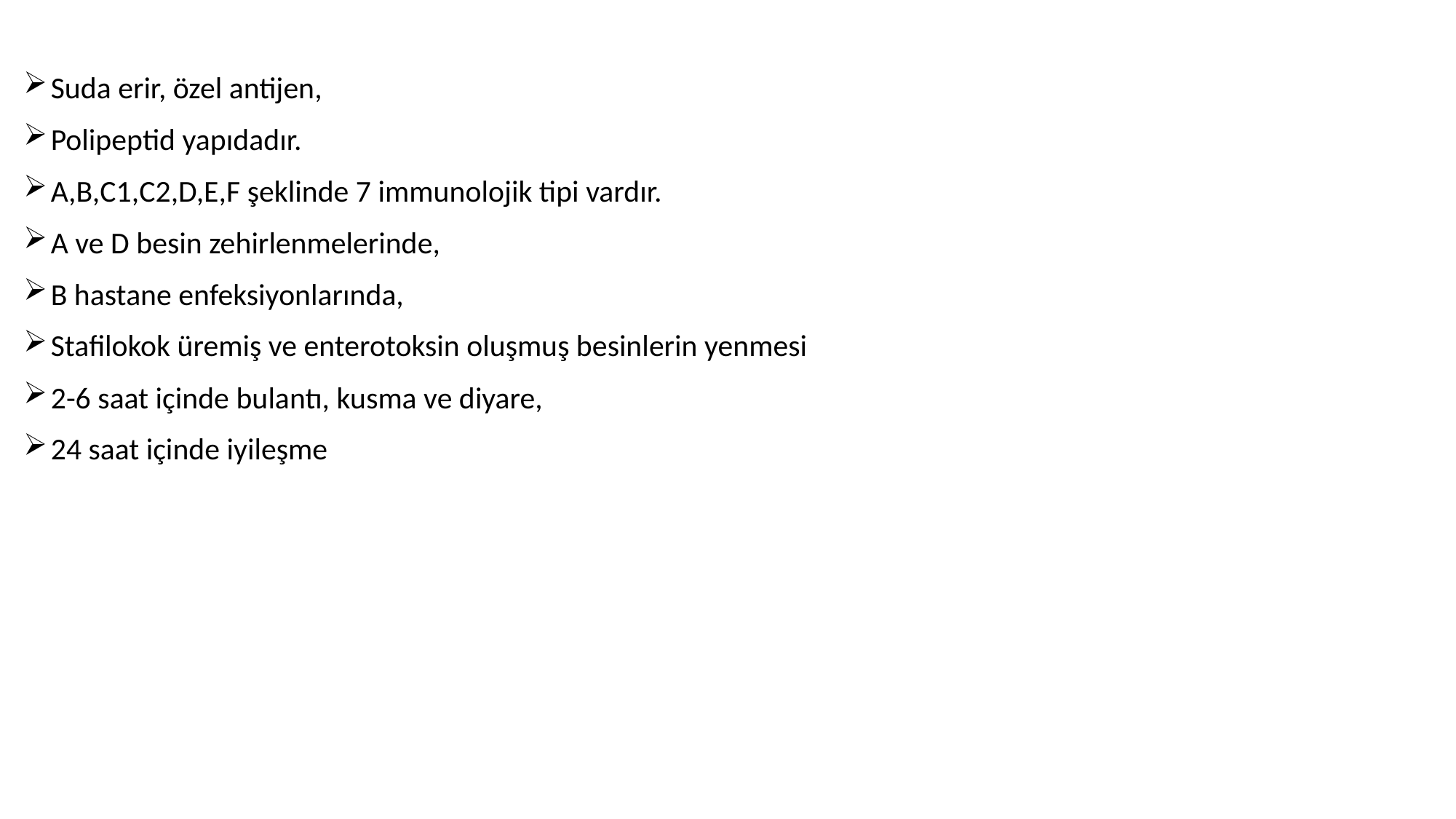

Suda erir, özel antijen,
Polipeptid yapıdadır.
A,B,C1,C2,D,E,F şeklinde 7 immunolojik tipi vardır.
A ve D besin zehirlenmelerinde,
B hastane enfeksiyonlarında,
Stafilokok üremiş ve enterotoksin oluşmuş besinlerin yenmesi
2-6 saat içinde bulantı, kusma ve diyare,
24 saat içinde iyileşme